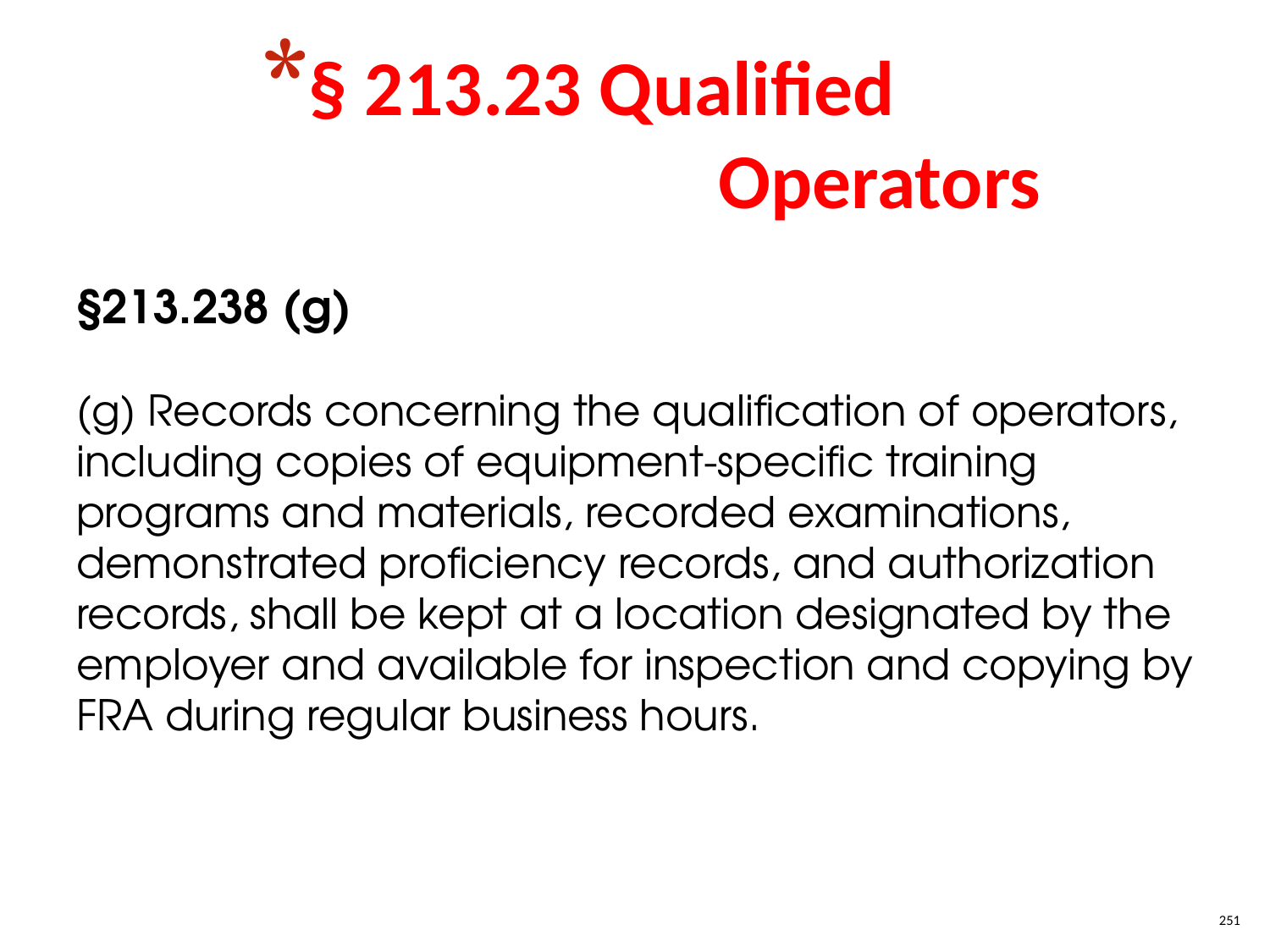

§ 213.23 Qualified
                          Operators

§213.238 (g)

(g) Records concerning the qualification of operators, including copies of equipment-specific training programs and materials, recorded examinations, demonstrated proficiency records, and authorization records, shall be kept at a location designated by the employer and available for inspection and copying by FRA during regular business hours.
251